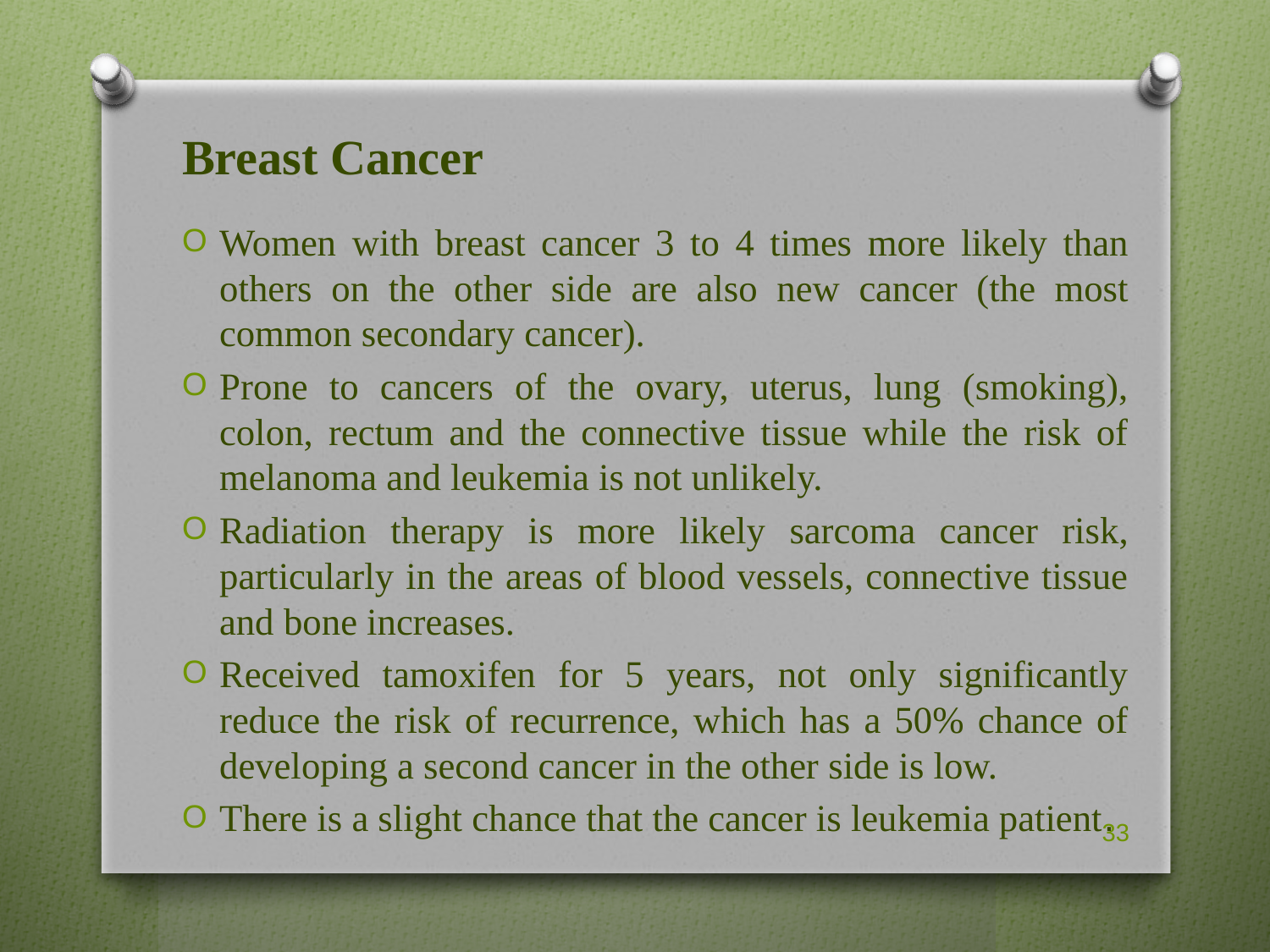

# Breast Cancer
Women with breast cancer 3 to 4 times more likely than others on the other side are also new cancer (the most common secondary cancer).
Prone to cancers of the ovary, uterus, lung (smoking), colon, rectum and the connective tissue while the risk of melanoma and leukemia is not unlikely.
Radiation therapy is more likely sarcoma cancer risk, particularly in the areas of blood vessels, connective tissue and bone increases.
Received tamoxifen for 5 years, not only significantly reduce the risk of recurrence, which has a 50% chance of developing a second cancer in the other side is low.
There is a slight chance that the cancer is leukemia patient.
33